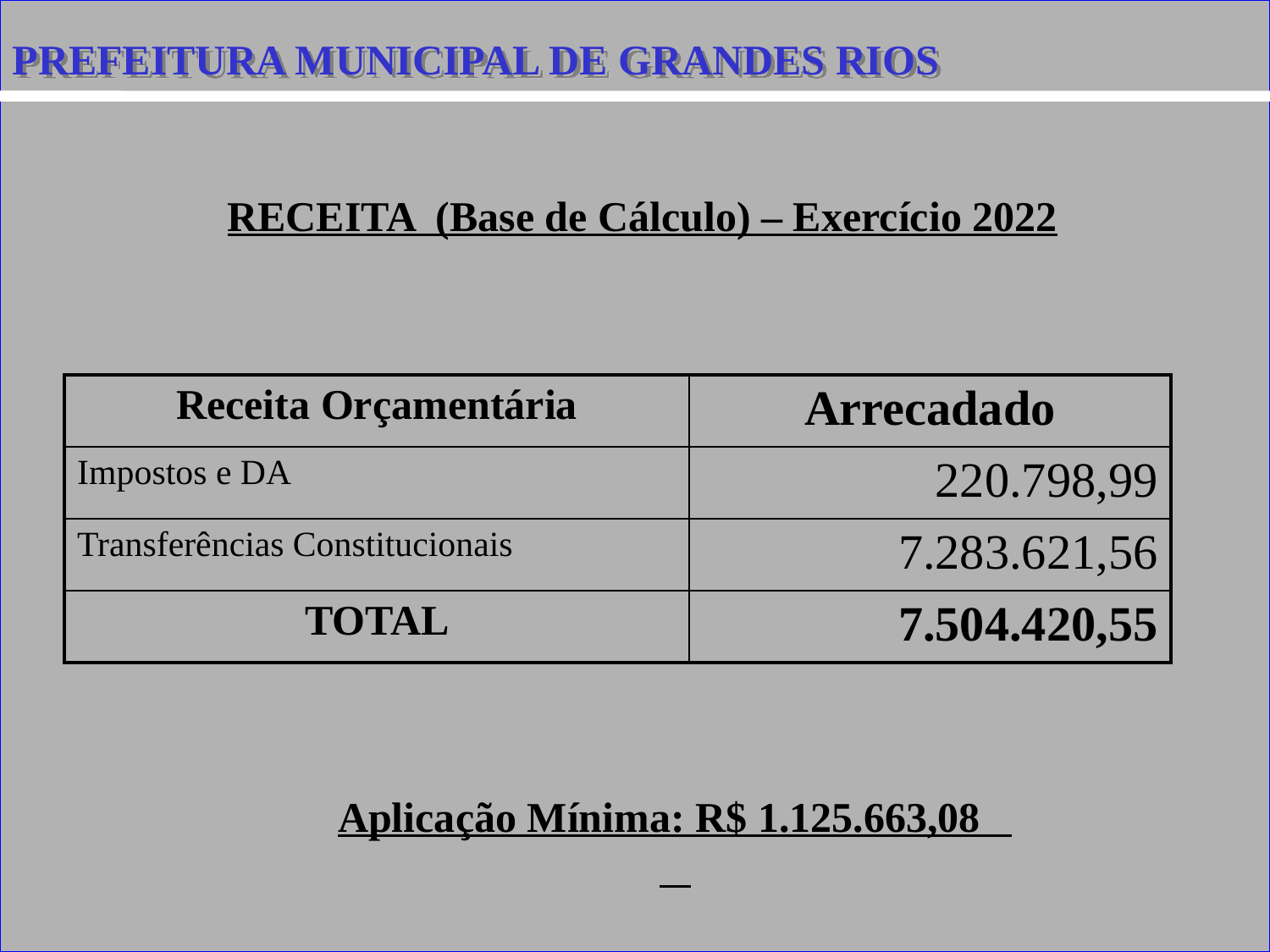

PREFEITURA MUNICIPAL DE GRANDES RIOS
#

RECEITA  (Base de Cálculo) – Exercício 2022

| Receita Orçamentária | Arrecadado |
| --- | --- |
| Impostos e DA | 220.798,99 |
| Transferências Constitucionais | 7.283.621,56 |
| TOTAL | 7.504.420,55 |

Aplicação Mínima: R$ 1.125.663,08